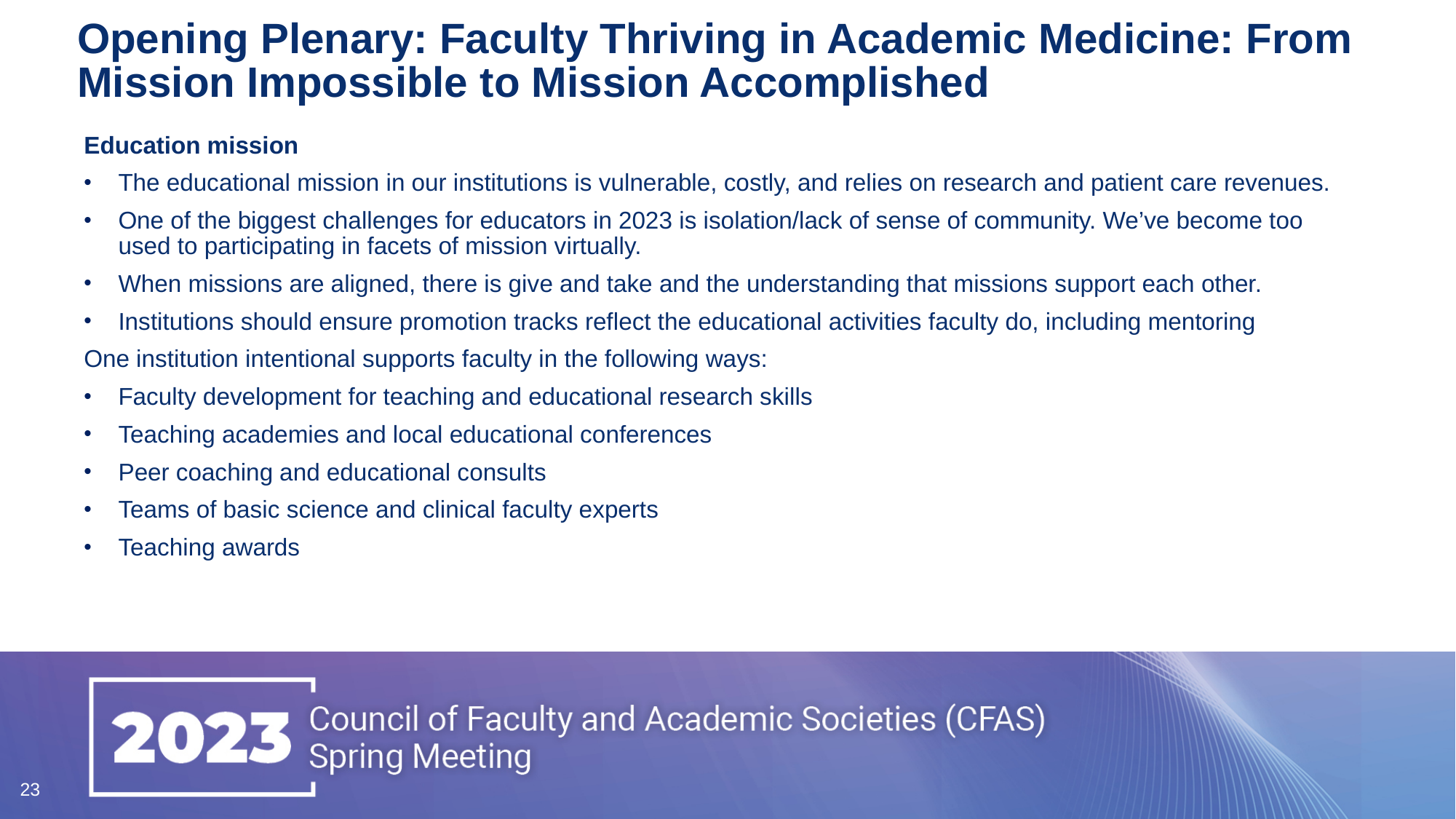

# Opening Plenary: Faculty Thriving in Academic Medicine: From Mission Impossible to Mission Accomplished
Education mission
The educational mission in our institutions is vulnerable, costly, and relies on research and patient care revenues.
One of the biggest challenges for educators in 2023 is isolation/lack of sense of community. We’ve become too used to participating in facets of mission virtually.
When missions are aligned, there is give and take and the understanding that missions support each other.
Institutions should ensure promotion tracks reflect the educational activities faculty do, including mentoring
One institution intentional supports faculty in the following ways:
Faculty development for teaching and educational research skills
Teaching academies and local educational conferences
Peer coaching and educational consults
Teams of basic science and clinical faculty experts
Teaching awards
23